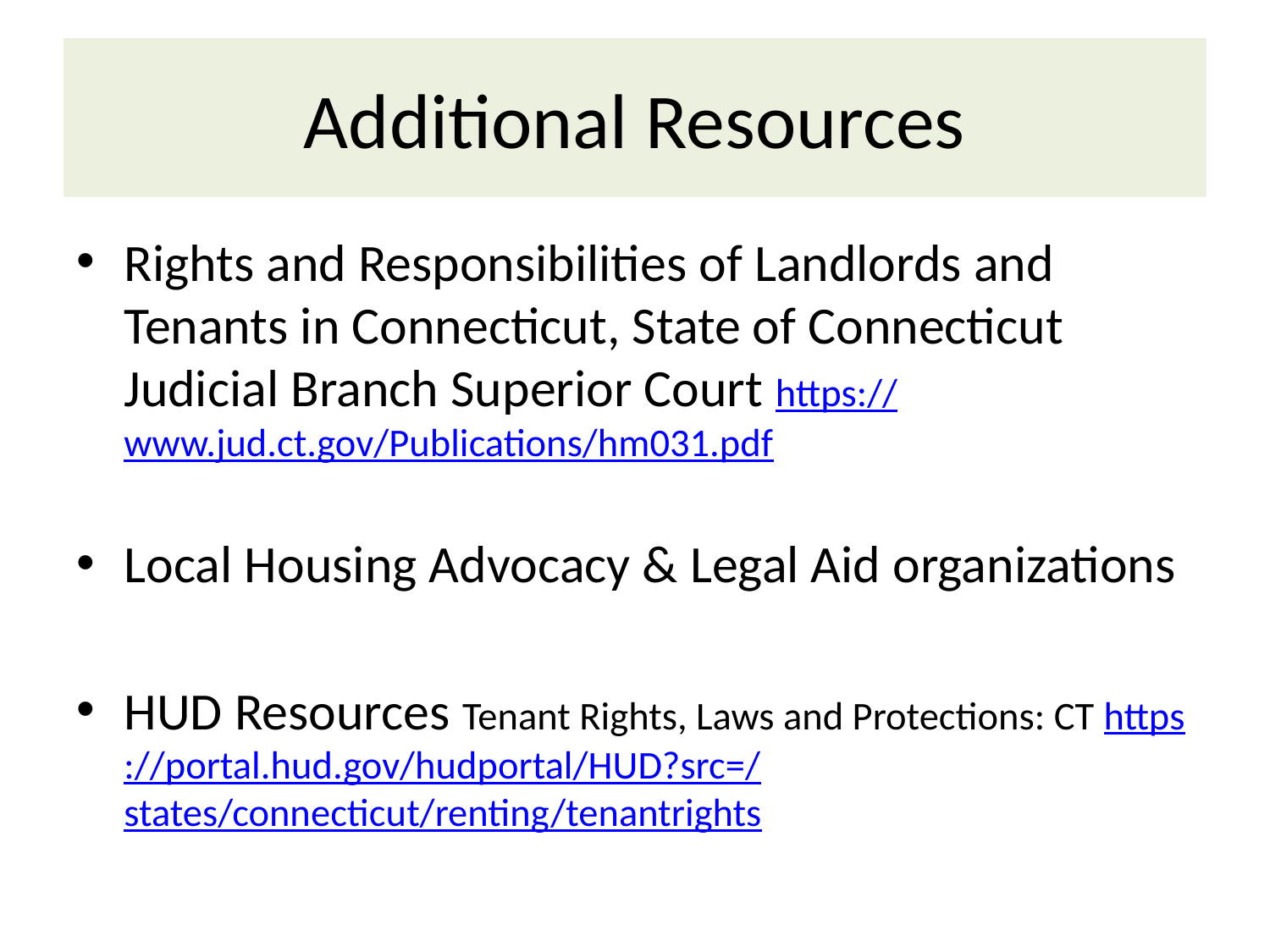

# Additional Resources
Rights and Responsibilities of Landlords and
Tenants in Connecticut, State of Connecticut Judicial Branch Superior Court https://www.jud.ct.gov/Publications/hm031.pdf

Local Housing Advocacy & Legal Aid organizations

HUD Resources Tenant Rights, Laws and Protections: CT https://portal.hud.gov/hudportal/HUD?src=/states/connecticut/renting/tenantrights